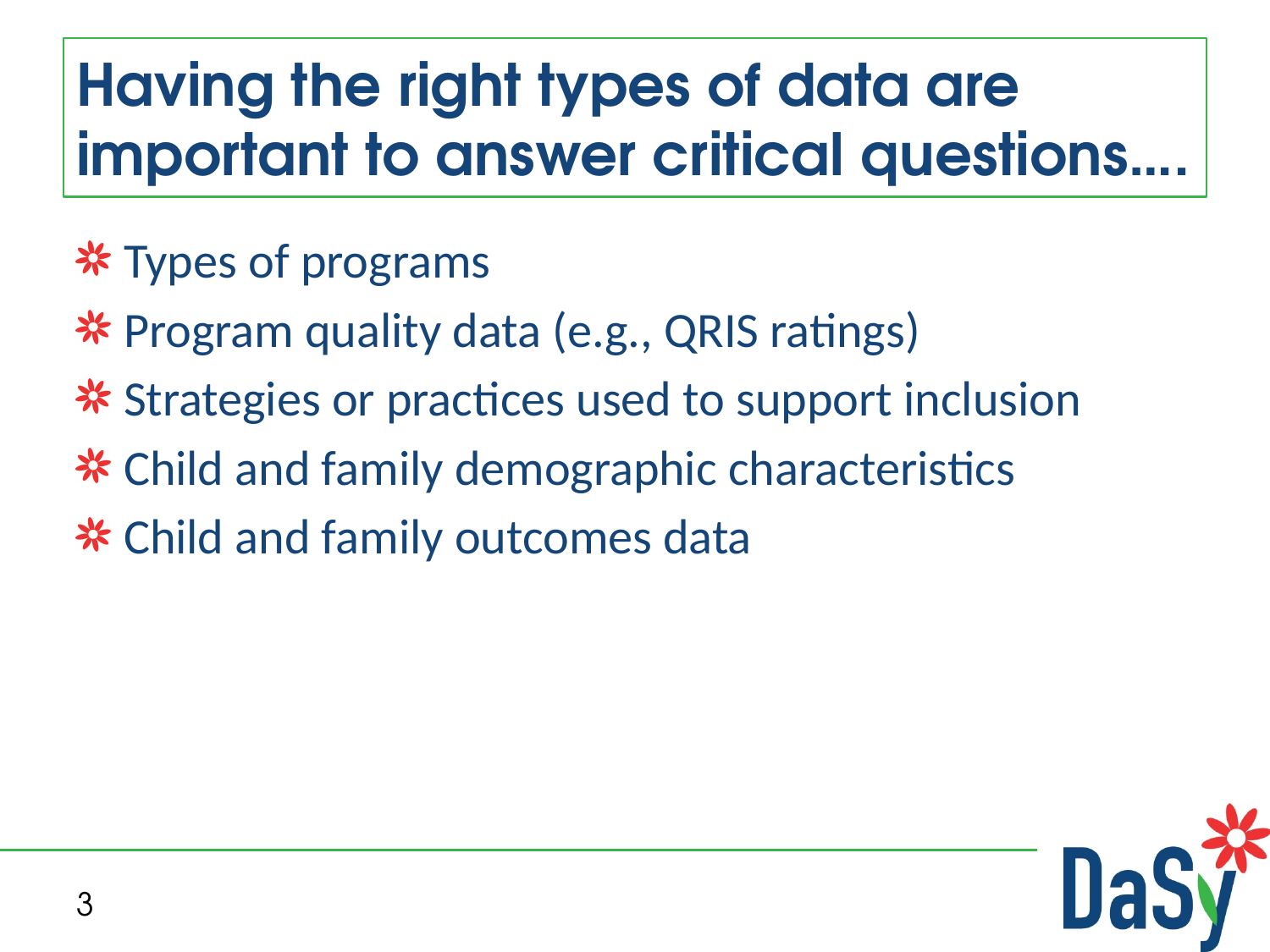

# Having the right types of data are important to answer critical questions….
Types of programs
Program quality data (e.g., QRIS ratings)
Strategies or practices used to support inclusion
Child and family demographic characteristics
Child and family outcomes data
3